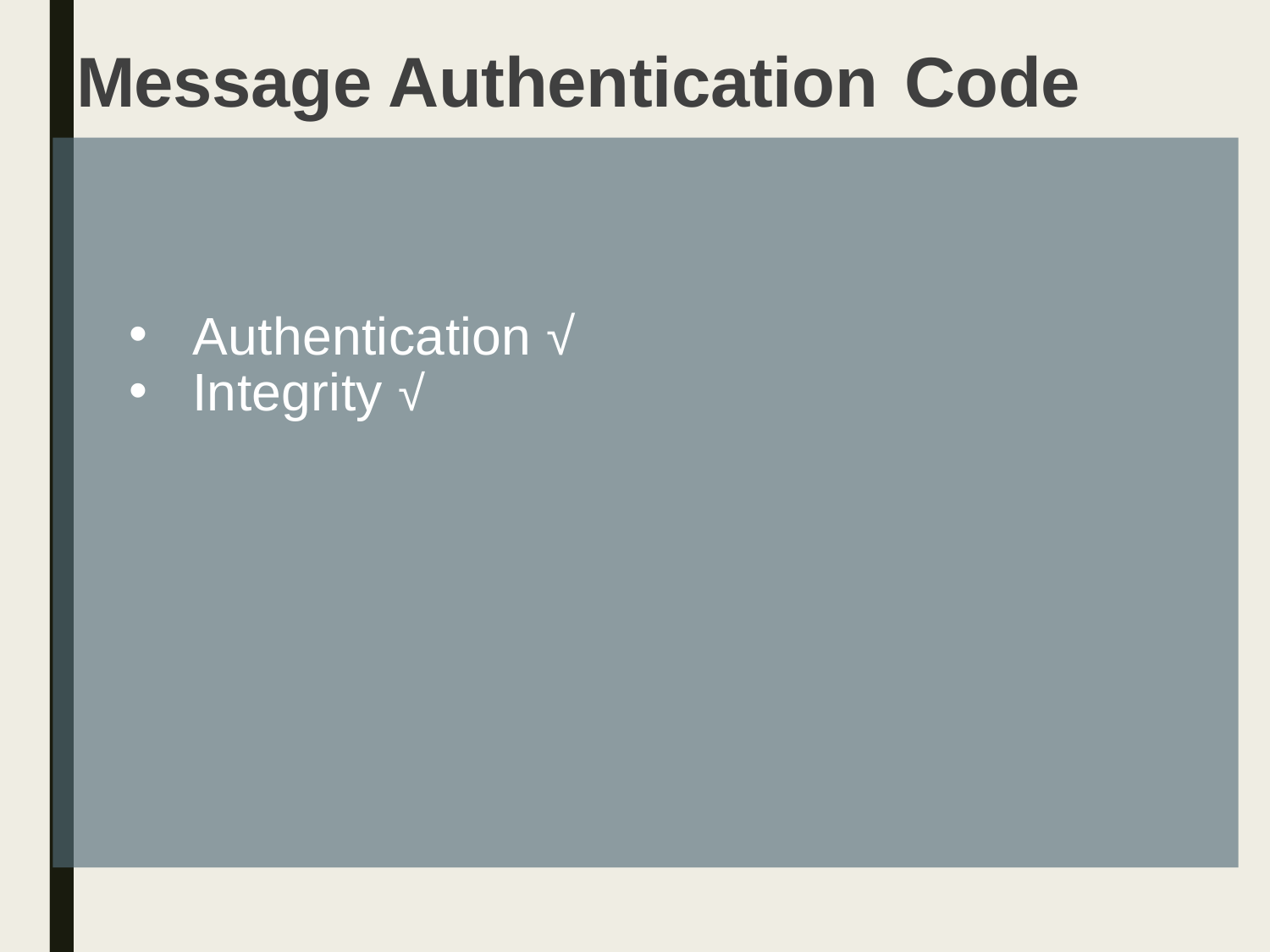

Message Authentication
Code

Authentication √
Integrity √